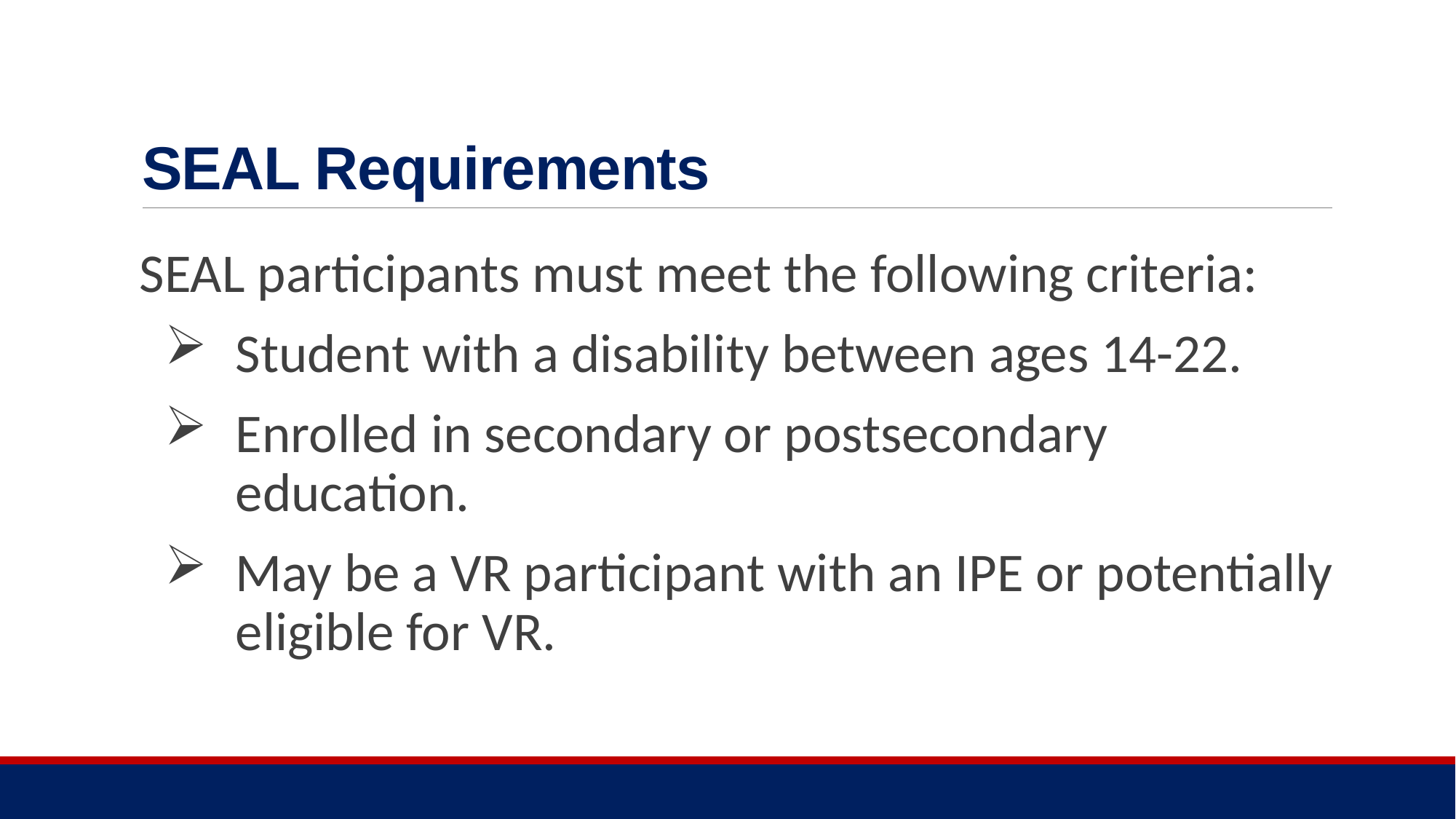

# SEAL Requirements
SEAL participants must meet the following criteria:
Student with a disability between ages 14-22.
Enrolled in secondary or postsecondary education.
May be a VR participant with an IPE or potentially eligible for VR.